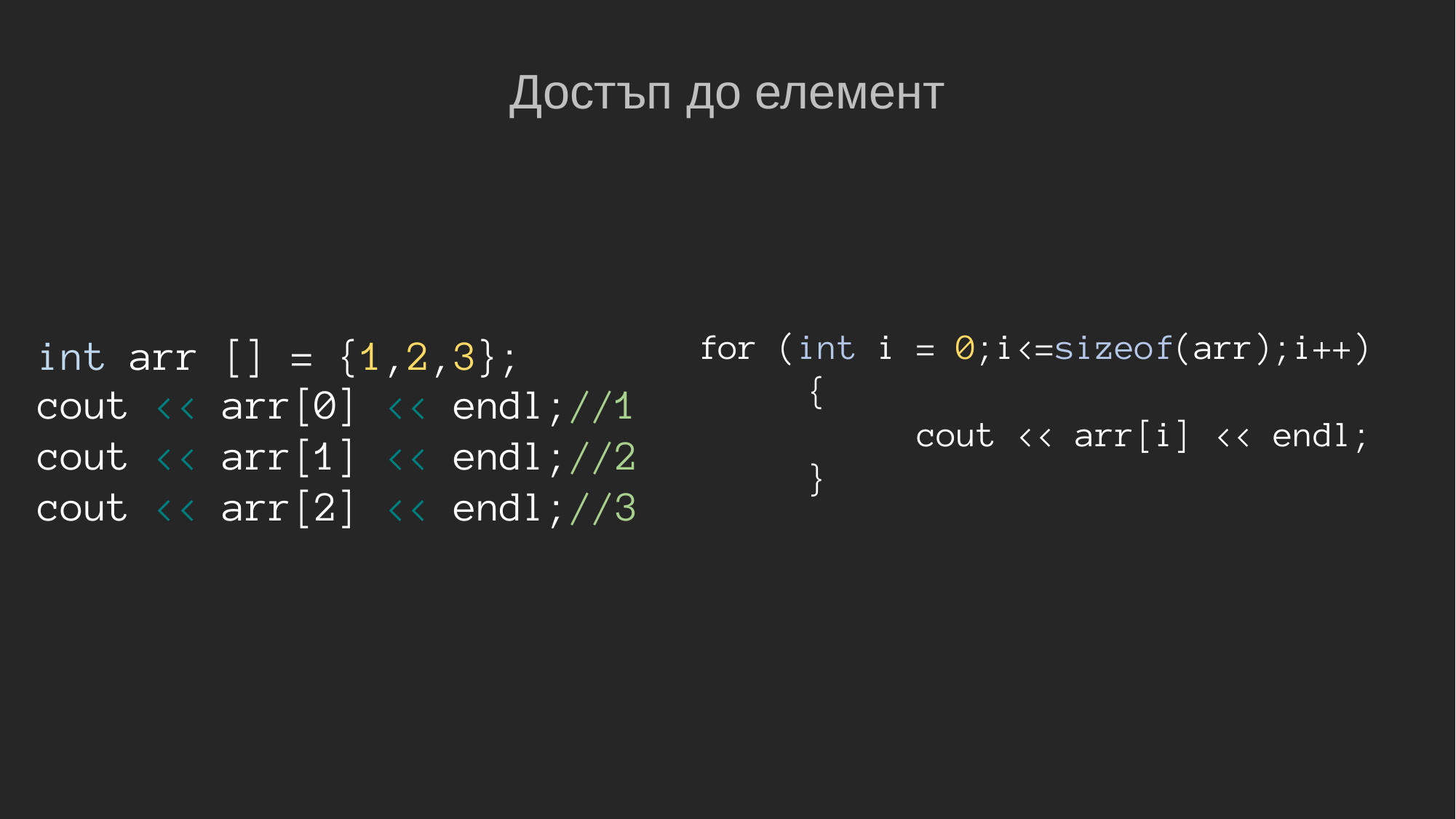

Достъп до елемент

for (int i = 0;i<=sizeof(arr);i++)
	{
		cout << arr[i] << endl;
	}

int arr [] = {1,2,3};
cout << arr[0] << endl;//1
cout << arr[1] << endl;//2
cout << arr[2] << endl;//3